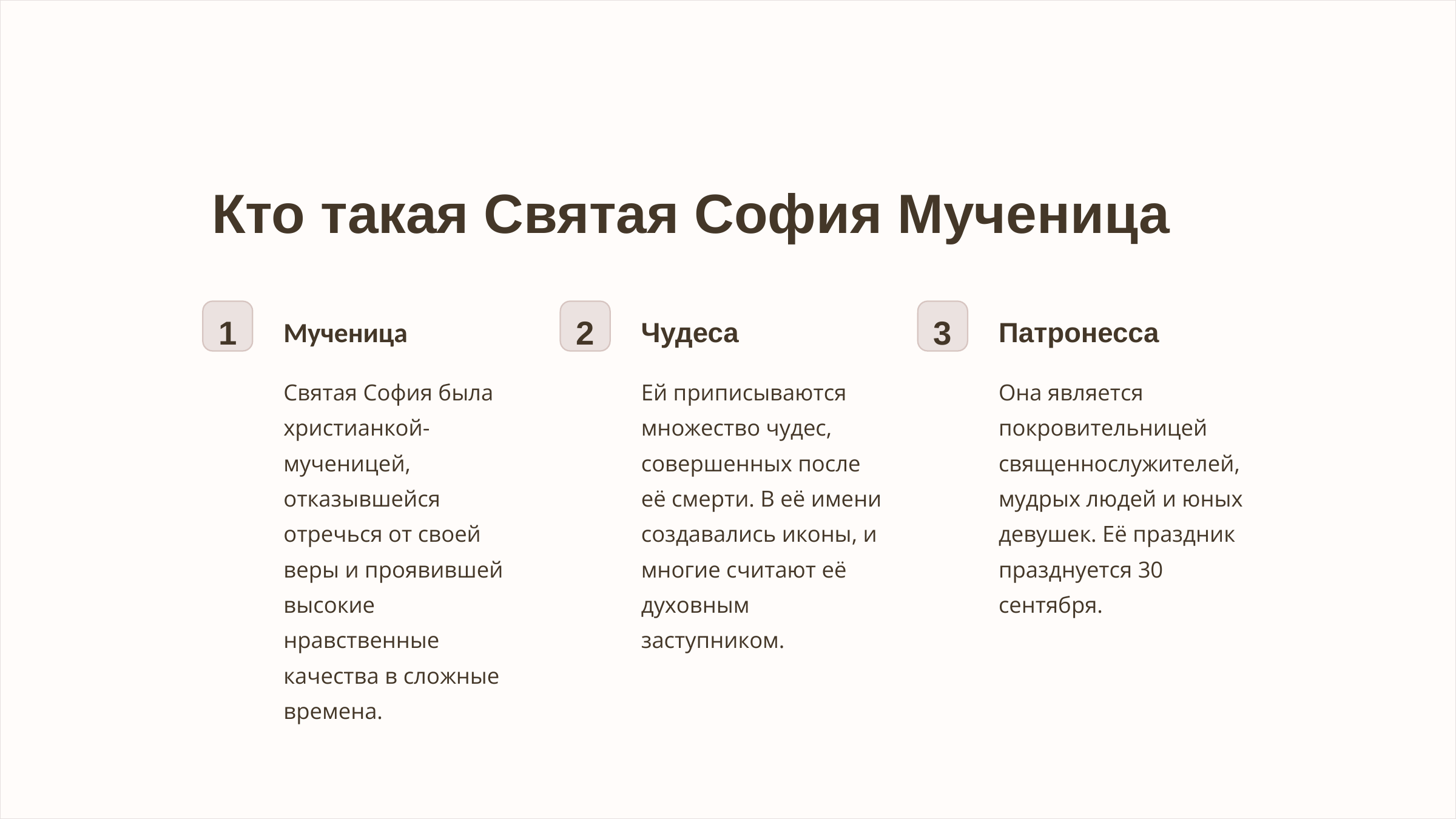

Кто такая Святая София Мученица

1
2
3
Мученица
Чудеса
Патронесса
Святая София была христианкой-мученицей, отказывшейся отречься от своей веры и проявившей высокие нравственные качества в сложные времена.
Ей приписываются множество чудес, совершенных после её смерти. В её имени создавались иконы, и многие считают её духовным заступником.
Она является покровительницей священнослужителей, мудрых людей и юных девушек. Её праздник празднуется 30 сентября.